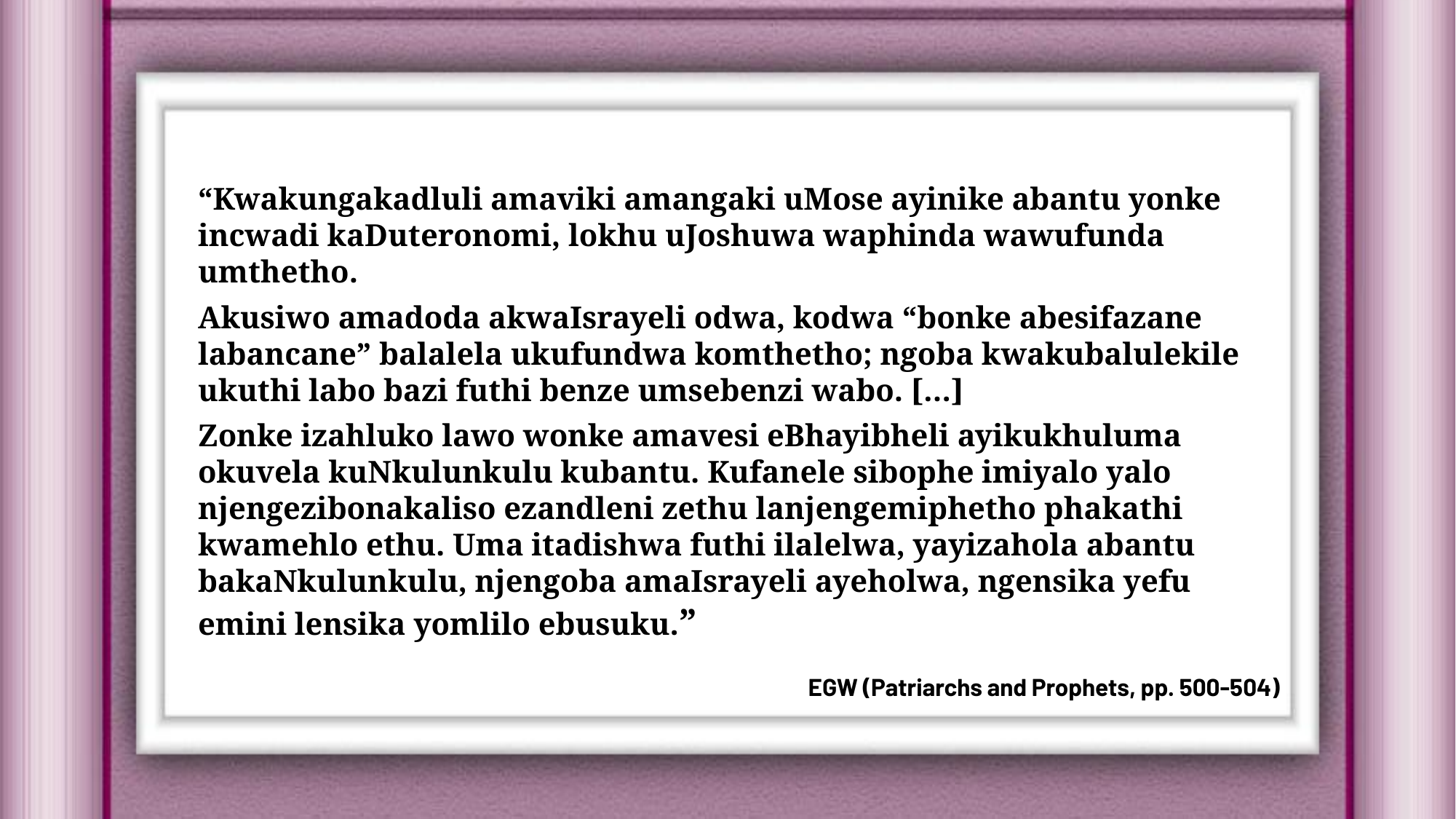

“Kwakungakadluli amaviki amangaki uMose ayinike abantu yonke incwadi kaDuteronomi, lokhu uJoshuwa waphinda wawufunda umthetho.
Akusiwo amadoda akwaIsrayeli odwa, kodwa “bonke abesifazane labancane” balalela ukufundwa komthetho; ngoba kwakubalulekile ukuthi labo bazi futhi benze umsebenzi wabo. […]
Zonke izahluko lawo wonke amavesi eBhayibheli ayikukhuluma okuvela kuNkulunkulu kubantu. Kufanele sibophe imiyalo yalo njengezibonakaliso ezandleni zethu lanjengemiphetho phakathi kwamehlo ethu. Uma itadishwa futhi ilalelwa, yayizahola abantu bakaNkulunkulu, njengoba amaIsrayeli ayeholwa, ngensika yefu emini lensika yomlilo ebusuku.”
EGW (Patriarchs and Prophets, pp. 500-504)